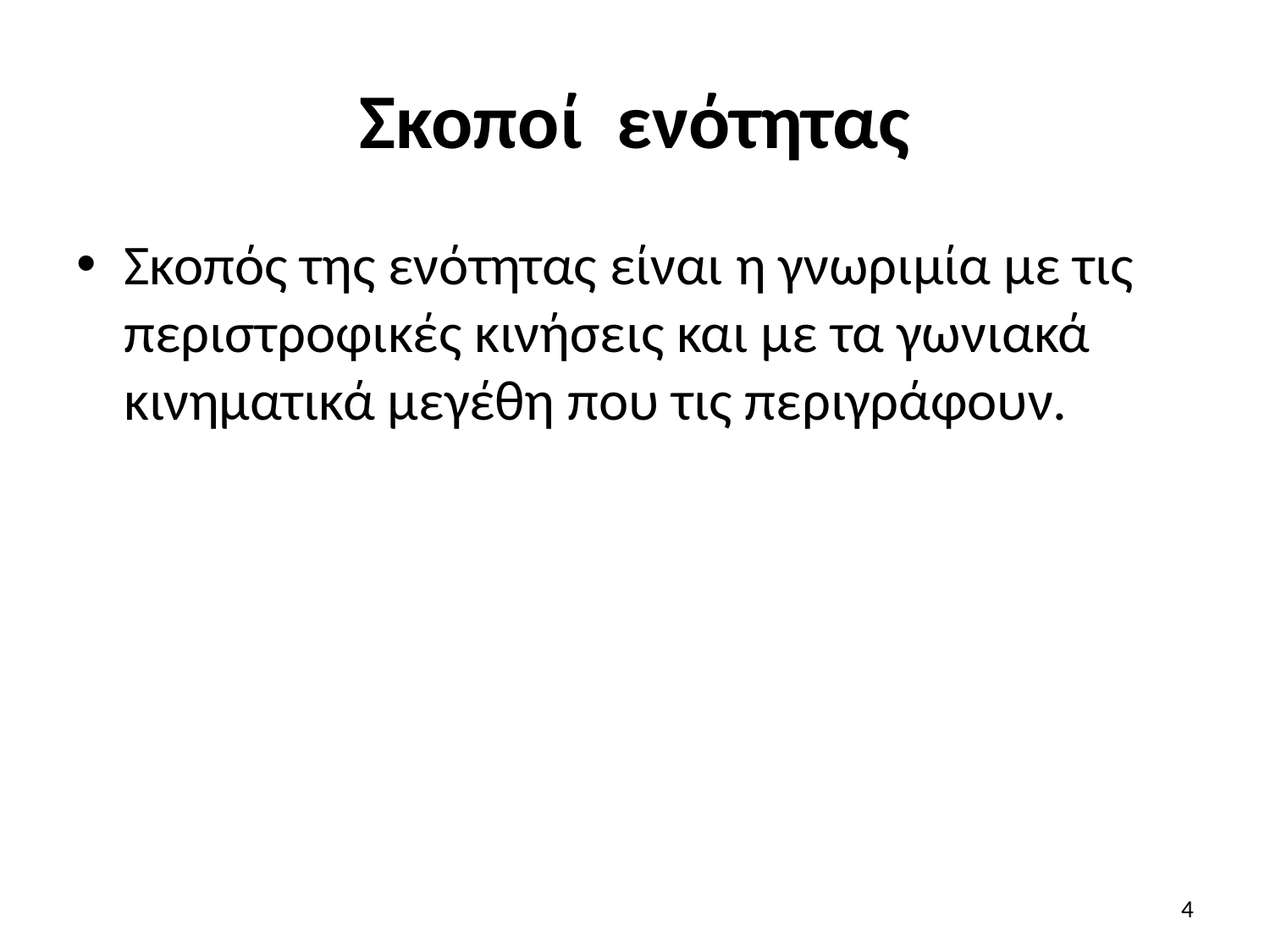

# Σκοποί  ενότητας
Σκοπός της ενότητας είναι η γνωριμία με τις περιστροφικές κινήσεις και με τα γωνιακά κινηματικά μεγέθη που τις περιγράφουν.
4